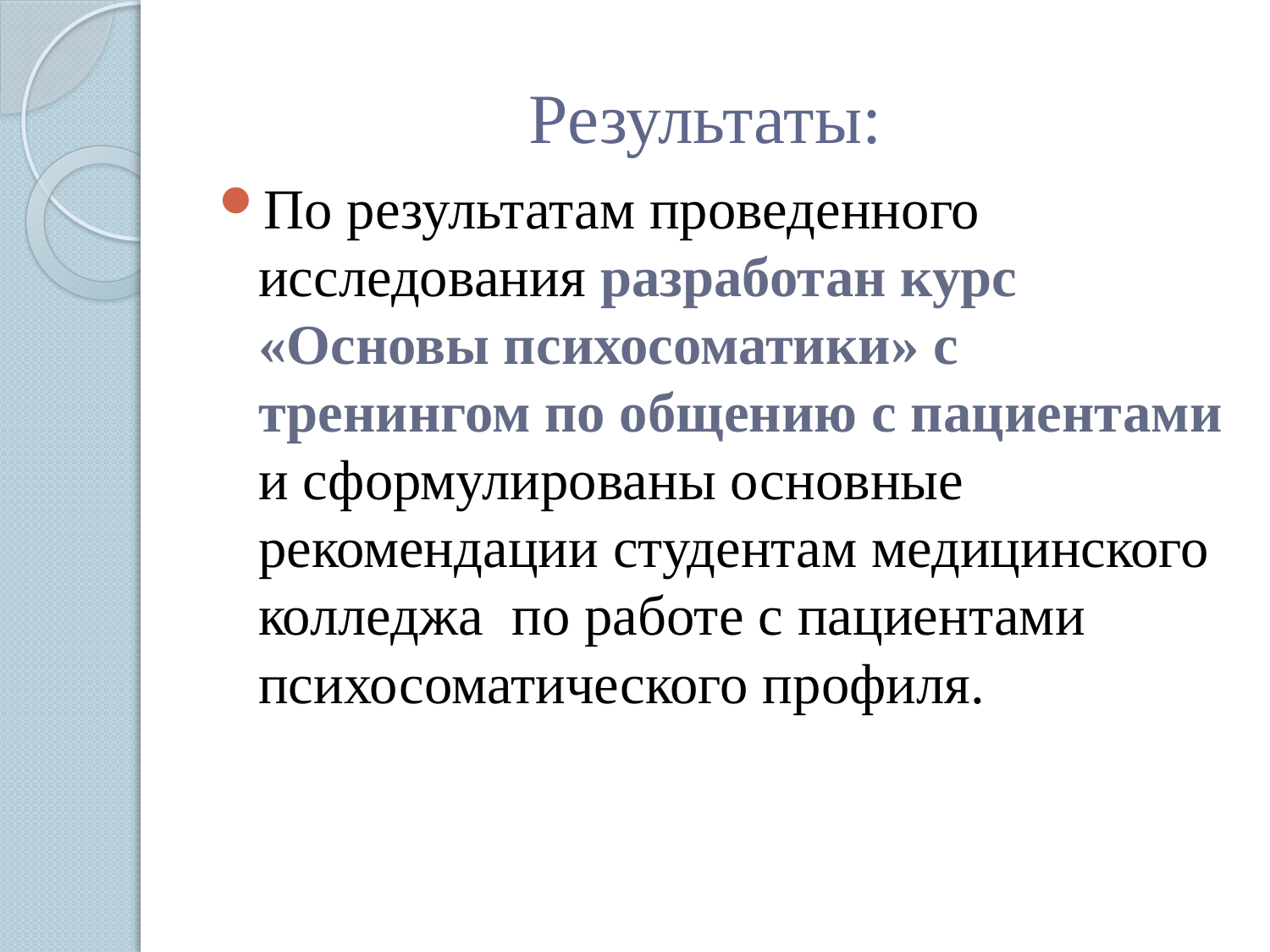

# Результаты:
По результатам проведенного исследования разработан курс «Основы психосоматики» с тренингом по общению с пациентами и сформулированы основные  рекомендации студентам медицинского колледжа  по работе с пациентами психосоматического профиля.